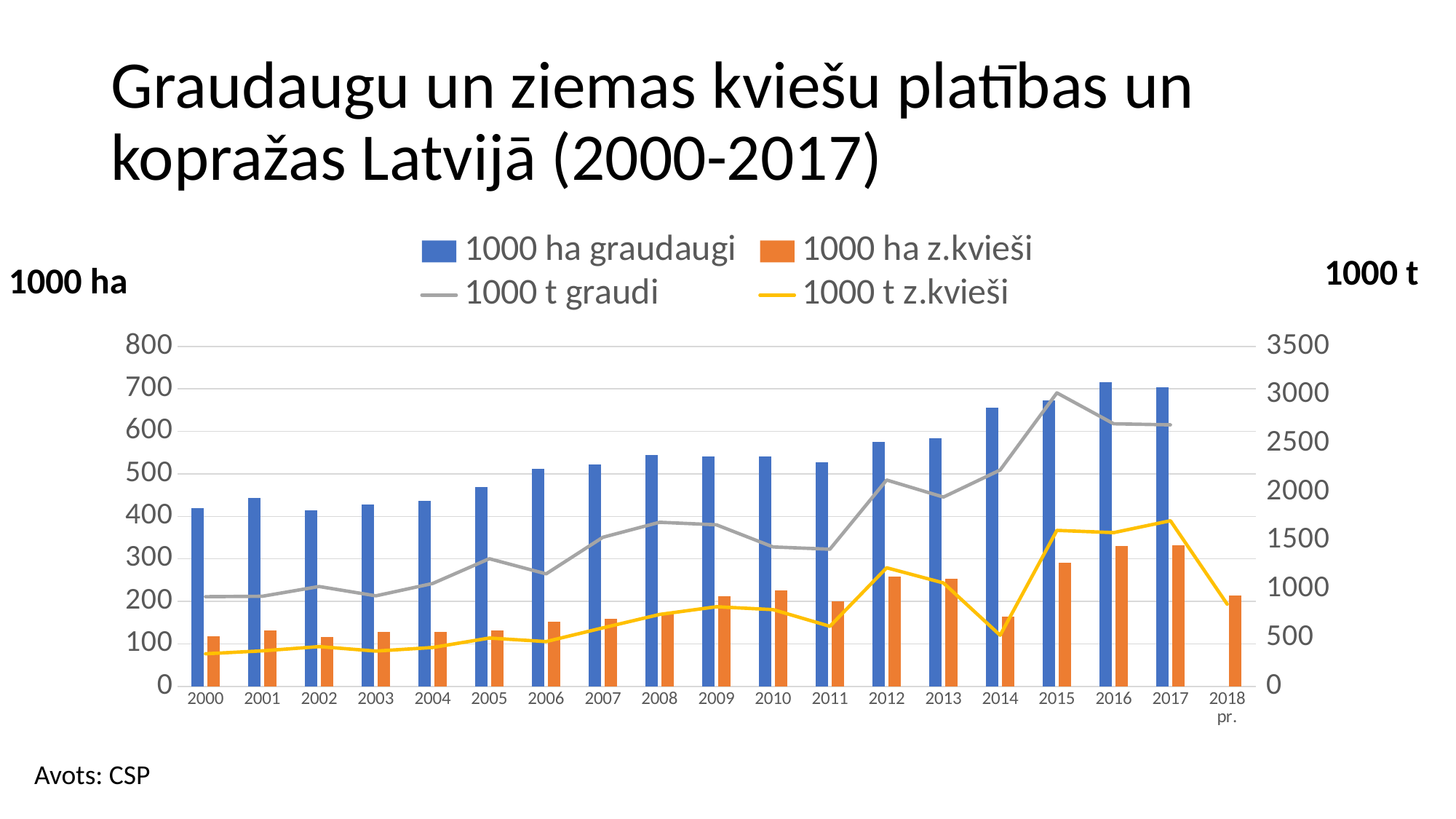

# Graudaugu un ziemas kviešu platības un kopražas Latvijā (2000-2017)

### Chart

| Category | 1000 ha graudaugi | 1000 ha z.kvieši | 1000 t graudi | 1000 t z.kvieši |
|---|---|---|---|---|
| 2000 | 420.0 | 117.4 | 923.6 | 336.0 |
| 2001 | 443.7 | 131.3 | 928.0 | 366.2 |
| 2002 | 415.0 | 115.9 | 1028.5 | 410.1 |
| 2003 | 428.5 | 127.9 | 932.3 | 364.0 |
| 2004 | 436.7 | 129.1 | 1059.5 | 400.8 |
| 2005 | 468.9 | 132.0 | 1314.3 | 498.1 |
| 2006 | 511.8 | 152.3 | 1158.7 | 461.7 |
| 2007 | 521.9 | 159.4 | 1535.2 | 602.8 |
| 2008 | 544.2 | 170.4 | 1689.4 | 741.0 |
| 2009 | 540.8 | 212.4 | 1663.1 | 819.9 |
| 2010 | 541.5 | 225.8 | 1435.5 | 790.5 |
| 2011 | 526.6 | 200.9 | 1412.0 | 618.8 |
| 2012 | 574.6 | 258.0 | 2124.5 | 1221.4 |
| 2013 | 583.9 | 253.6 | 1948.7 | 1065.1 |
| 2014 | 655.2 | 164.0 | 2227.2 | 526.6 |
| 2015 | 672.4 | 290.6 | 3021.5 | 1605.7 |
| 2016 | 716.0 | 329.9 | 2703.2 | 1582.8 |
| 2017 | 703.5 | 331.2 | 2692.5 | 1705.2 |
| 2018 pr. | None | 213.8 | None | 846.7 |
 1000 t
 1000 ha
Avots: CSP